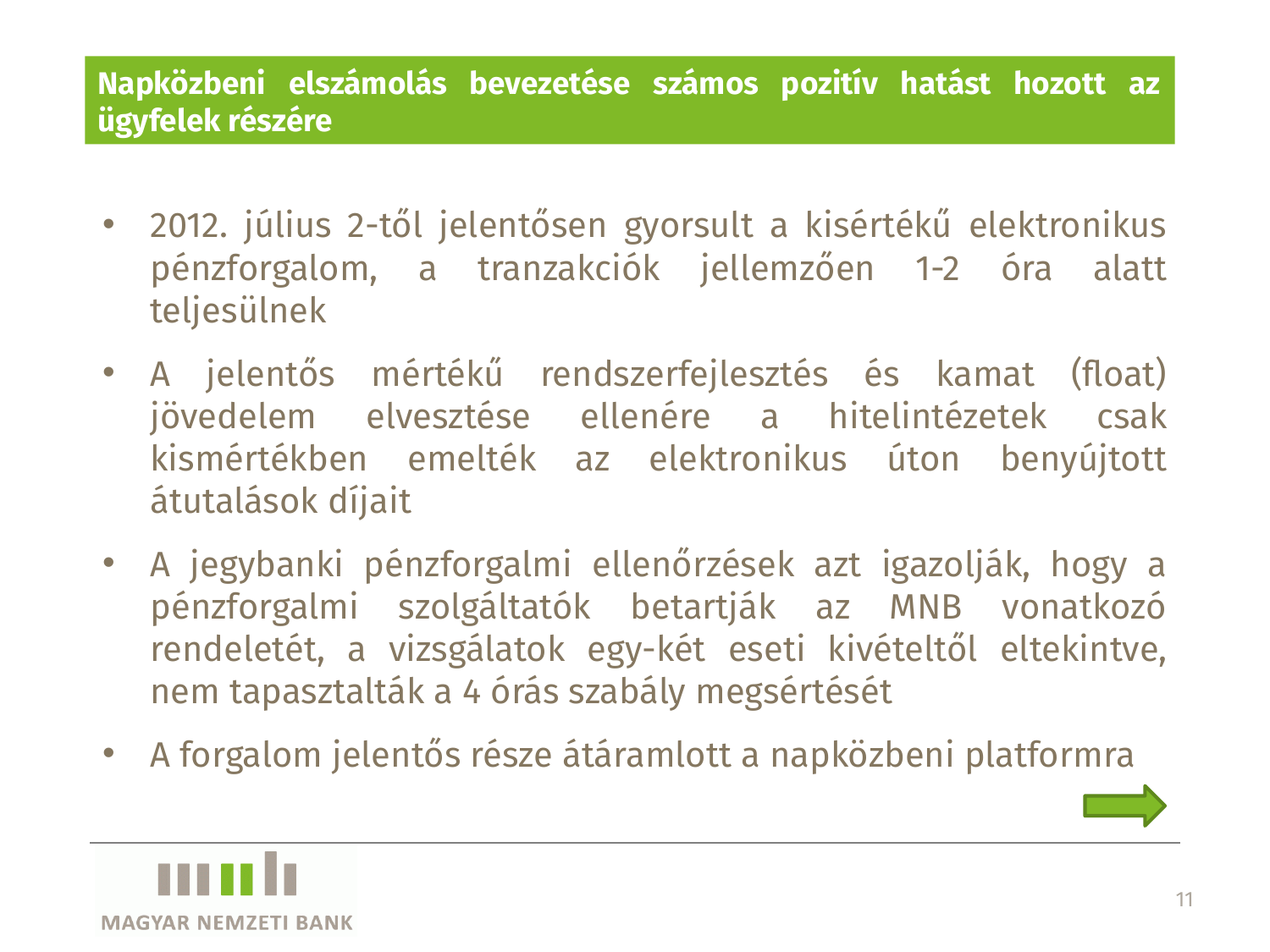

# Napközbeni elszámolás bevezetése számos pozitív hatást hozott az ügyfelek részére
2012. július 2-től jelentősen gyorsult a kisértékű elektronikus pénzforgalom, a tranzakciók jellemzően 1-2 óra alatt teljesülnek
A jelentős mértékű rendszerfejlesztés és kamat (float) jövedelem elvesztése ellenére a hitelintézetek csak kismértékben emelték az elektronikus úton benyújtott átutalások díjait
A jegybanki pénzforgalmi ellenőrzések azt igazolják, hogy a pénzforgalmi szolgáltatók betartják az MNB vonatkozó rendeletét, a vizsgálatok egy-két eseti kivételtől eltekintve, nem tapasztalták a 4 órás szabály megsértését
A forgalom jelentős része átáramlott a napközbeni platformra

11